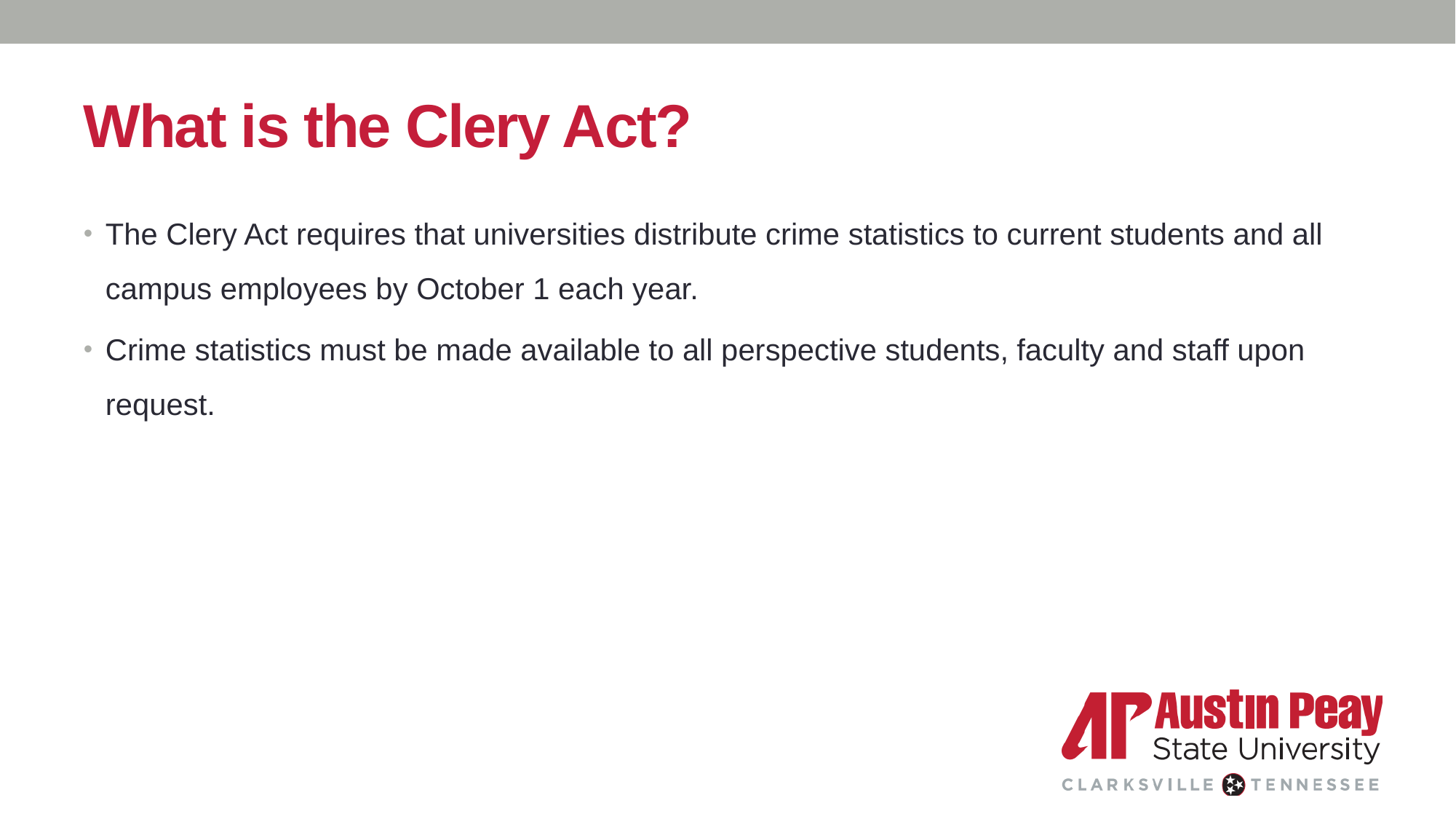

# What is the Clery Act?
The Clery Act requires that universities distribute crime statistics to current students and all campus employees by October 1 each year.
Crime statistics must be made available to all perspective students, faculty and staff upon request.